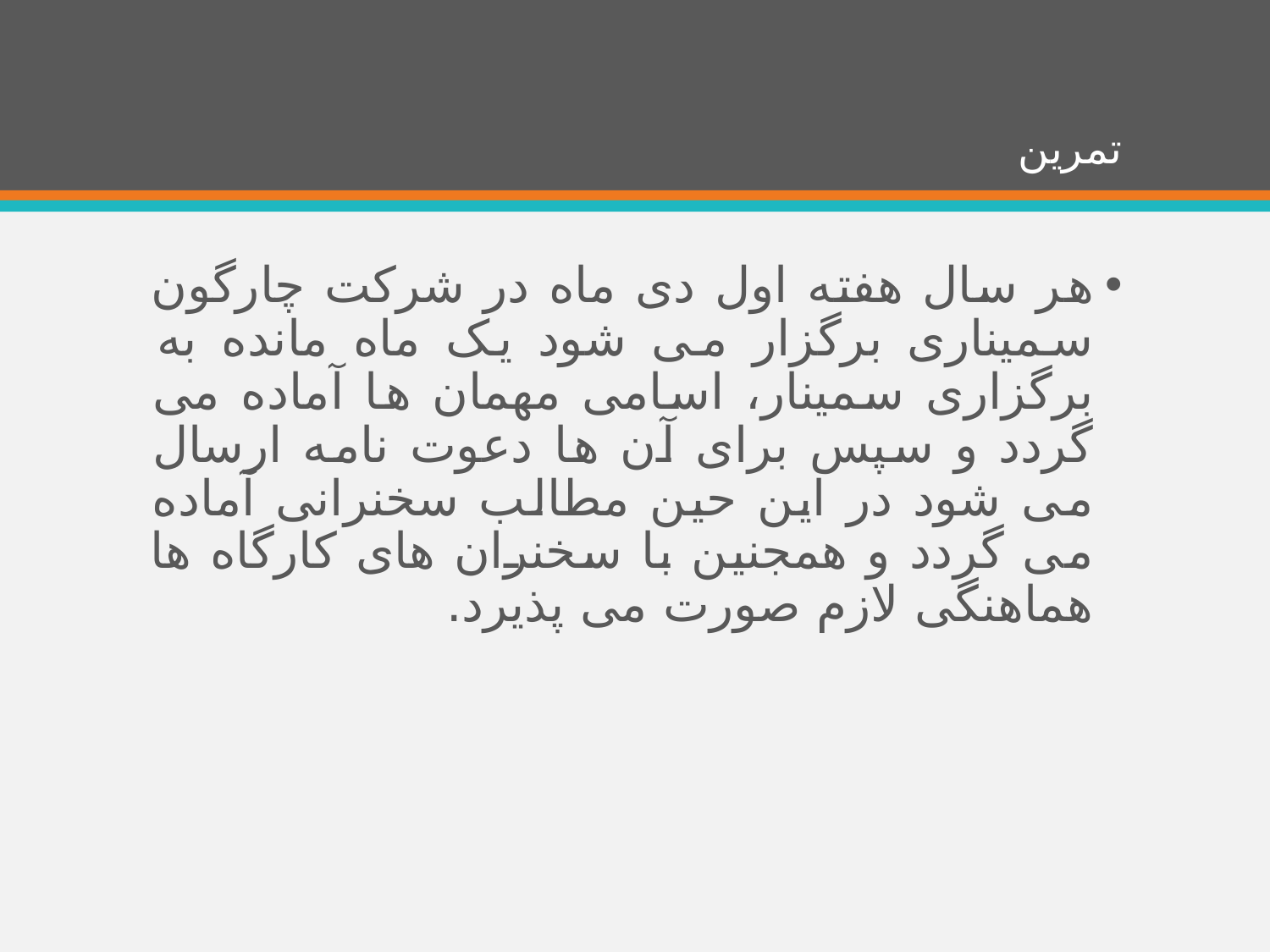

# تمرین
هر سال هفته اول دی ماه در شرکت چارگون سمیناری برگزار می شود یک ماه مانده به برگزاری سمینار، اسامی مهمان ها آماده می گردد و سپس برای آن ها دعوت نامه ارسال می شود در این حین مطالب سخنرانی آماده می گردد و همجنین با سخنران های کارگاه ها هماهنگی لازم صورت می پذیرد.